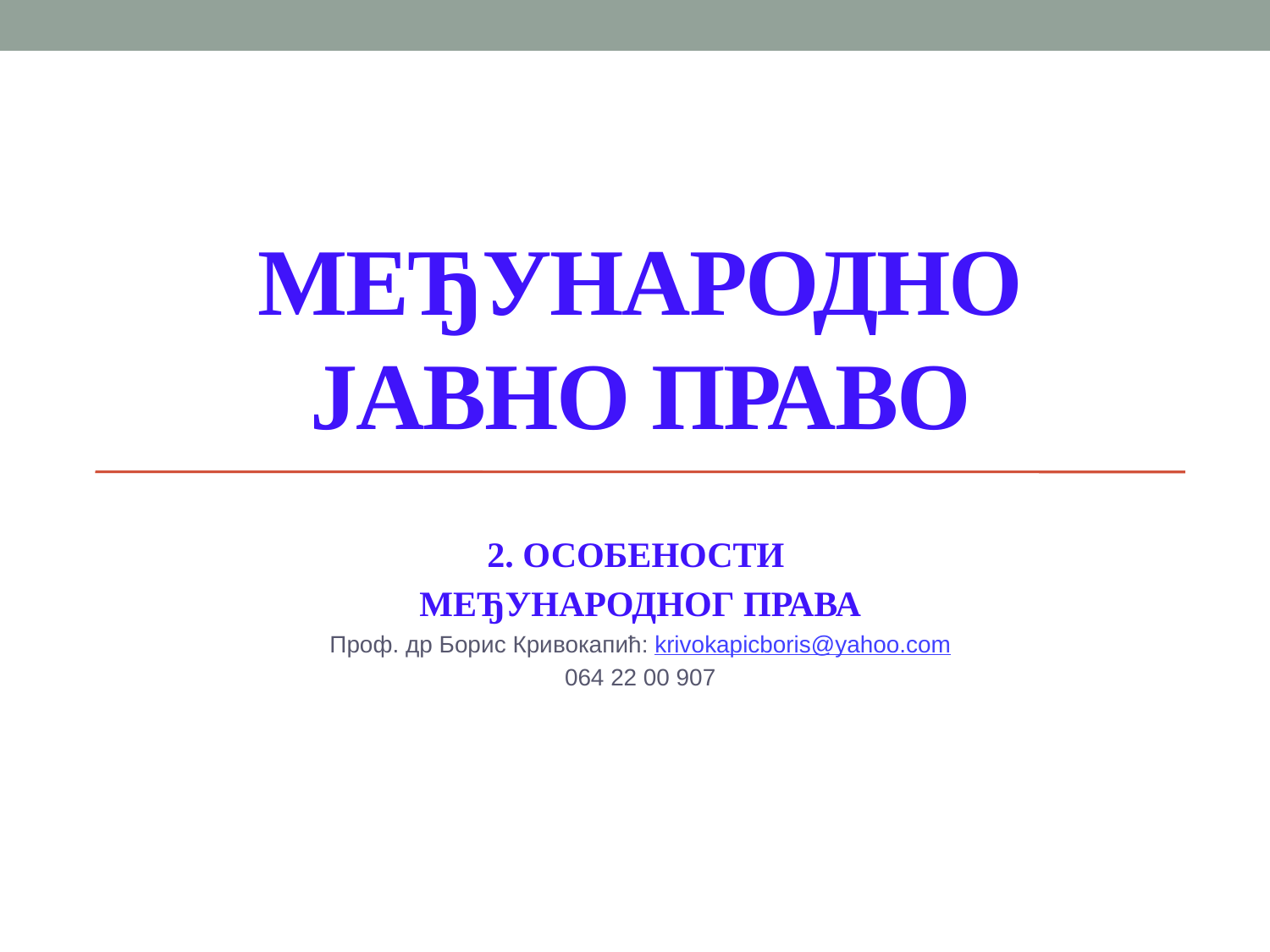

# МЕЂУНАРОДНО јавно право

2. ОСОБЕНОСТИ
МЕЂУНАРОДНОГ ПРАВА
Проф. др Борис Кривокапић: krivokapicboris@yahoo.com
064 22 00 907